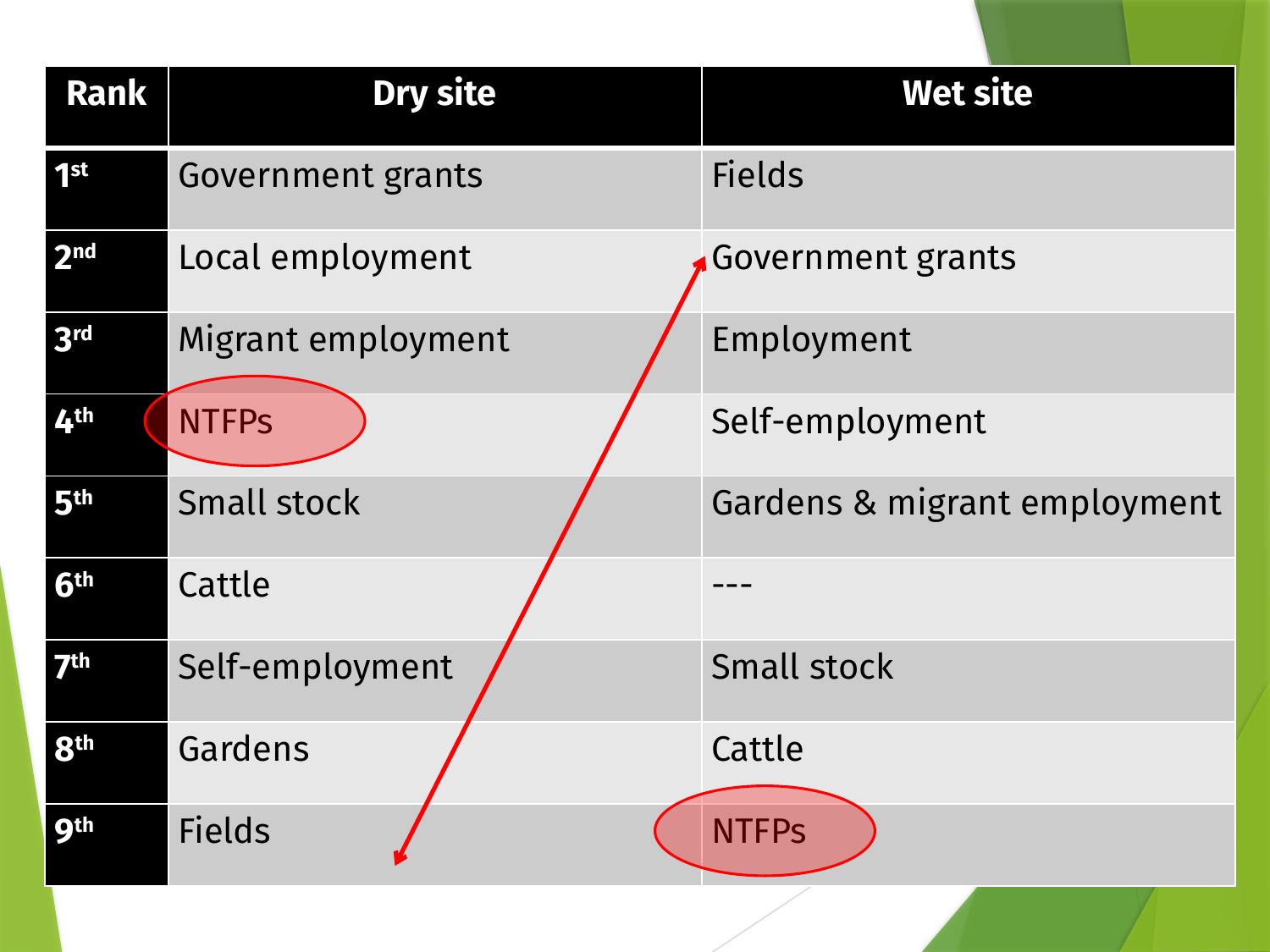

| Rank | Dry site | Wet site |
| --- | --- | --- |
| 1st | Government grants | Fields |
| 2nd | Local employment | Government grants |
| 3rd | Migrant employment | Employment |
| 4th | NTFPs | Self-employment |
| 5th | Small stock | Gardens & migrant employment |
| 6th | Cattle | --- |
| 7th | Self-employment | Small stock |
| 8th | Gardens | Cattle |
| 9th | Fields | NTFPs |